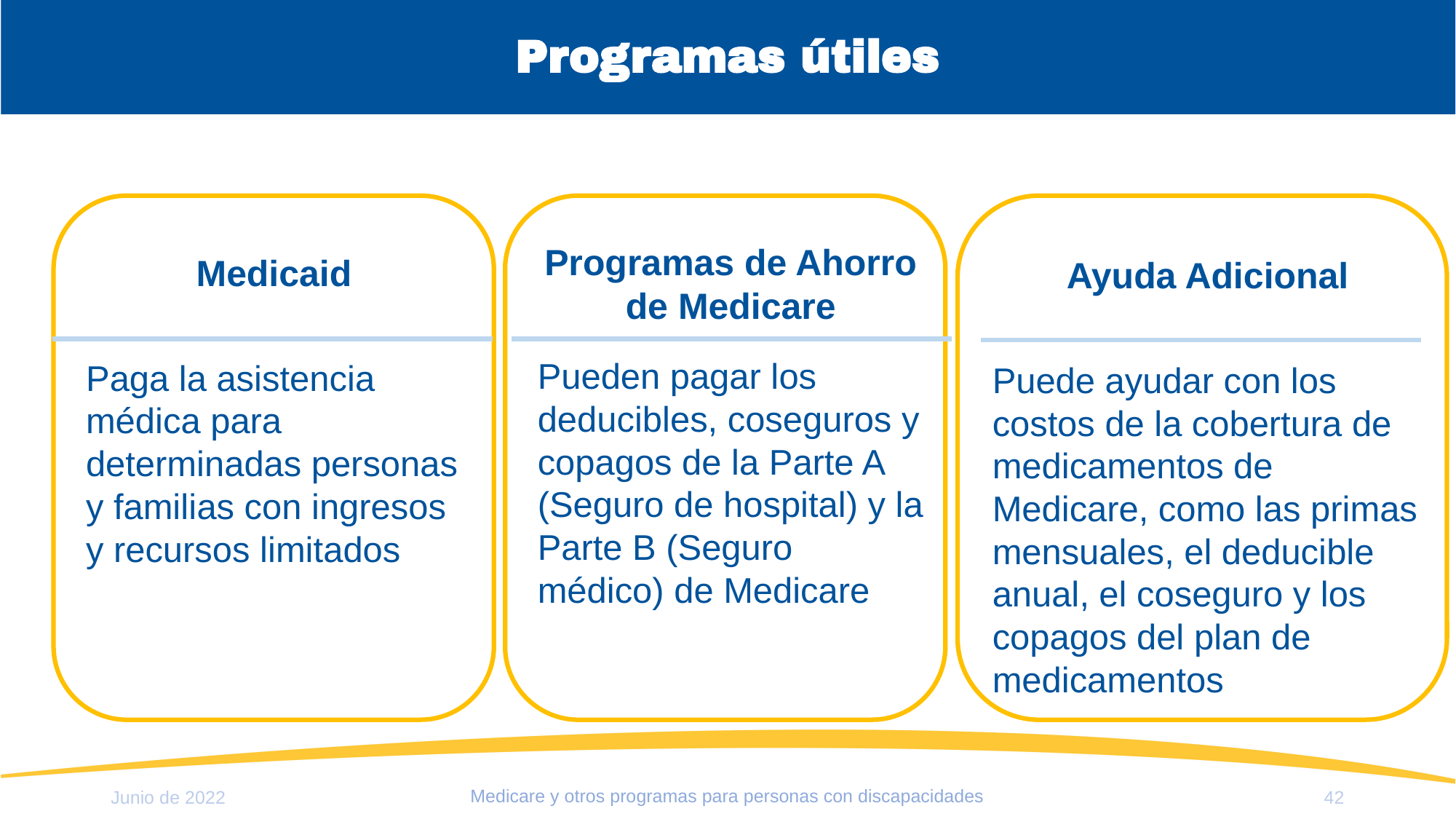

# Programas útiles
Medicaid

Paga la asistencia médica para determinadas personas y familias con ingresos y recursos limitados

Programas de Ahorro de Medicare
Pueden pagar los deducibles, coseguros y copagos de la Parte A (Seguro de hospital) y la Parte B (Seguro médico) de Medicare
Ayuda Adicional

Puede ayudar con los costos de la cobertura de medicamentos de Medicare, como las primas mensuales, el deducible anual, el coseguro y los copagos del plan de medicamentos
Medicare y otros programas para personas con discapacidades
Junio de 2022
42